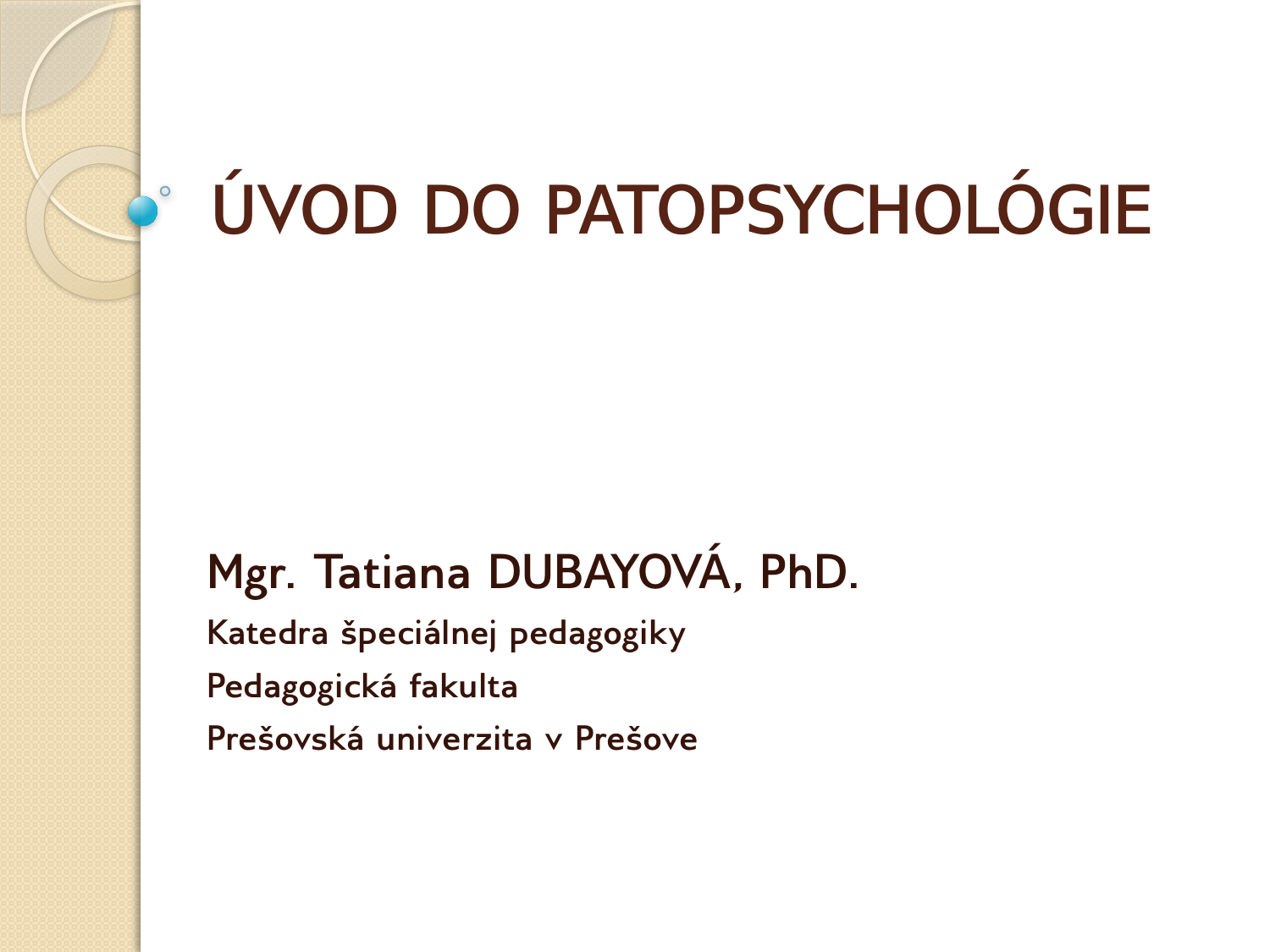

# ÚVOD DO PATOPSYCHOLÓGIE
Mgr. Tatiana DUBAYOVÁ, PhD.
Katedra špeciálnej pedagogiky
Pedagogická fakulta
Prešovská univerzita v Prešove